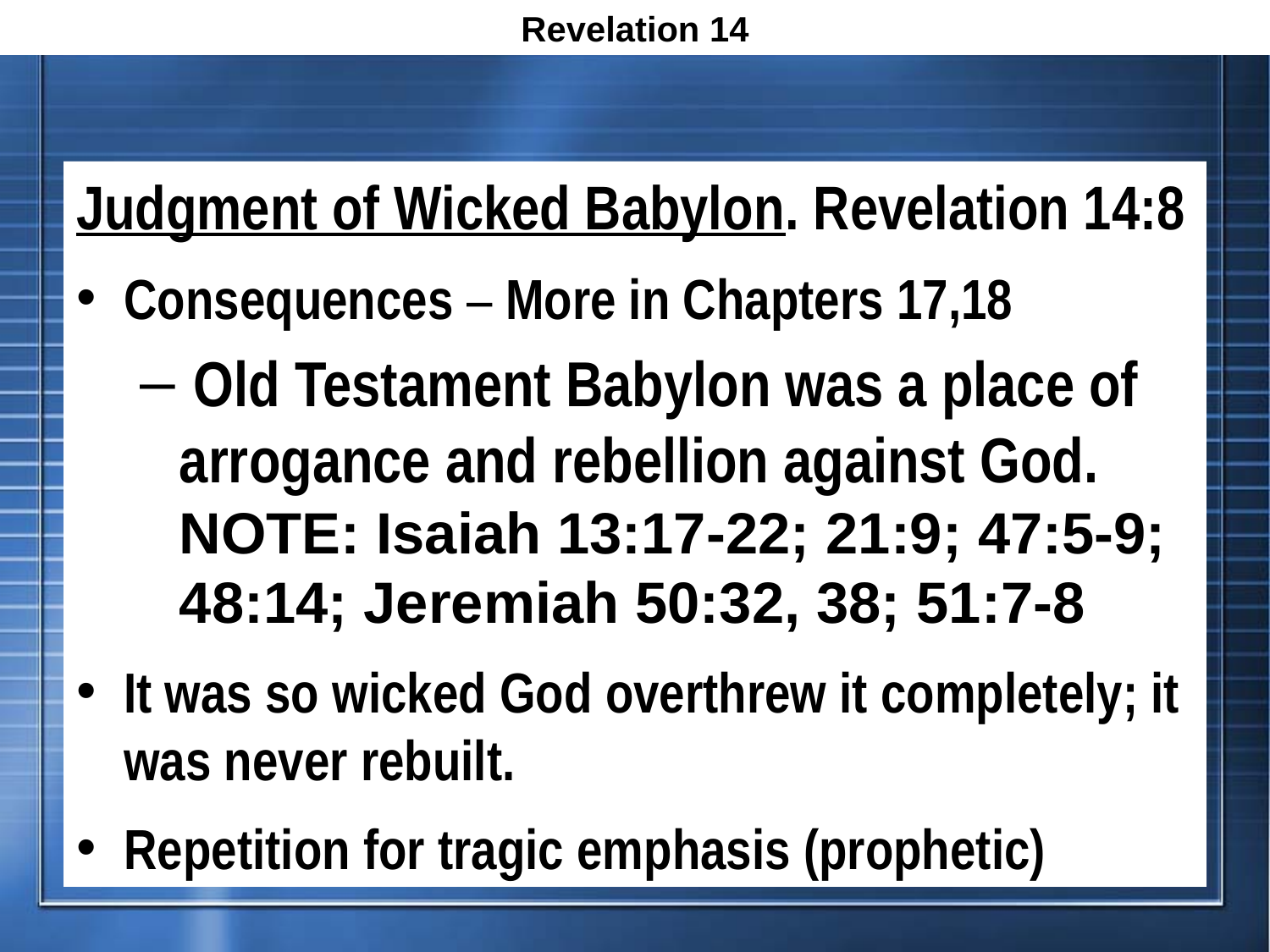

Revelation 14
Judgment of Wicked Babylon. Revelation 14:8
Consequences – More in Chapters 17,18
 Old Testament Babylon was a place of arrogance and rebellion against God.
NOTE: Isaiah 13:17-22; 21:9; 47:5-9; 48:14; Jeremiah 50:32, 38; 51:7-8
It was so wicked God overthrew it completely; it was never rebuilt.
Repetition for tragic emphasis (prophetic)